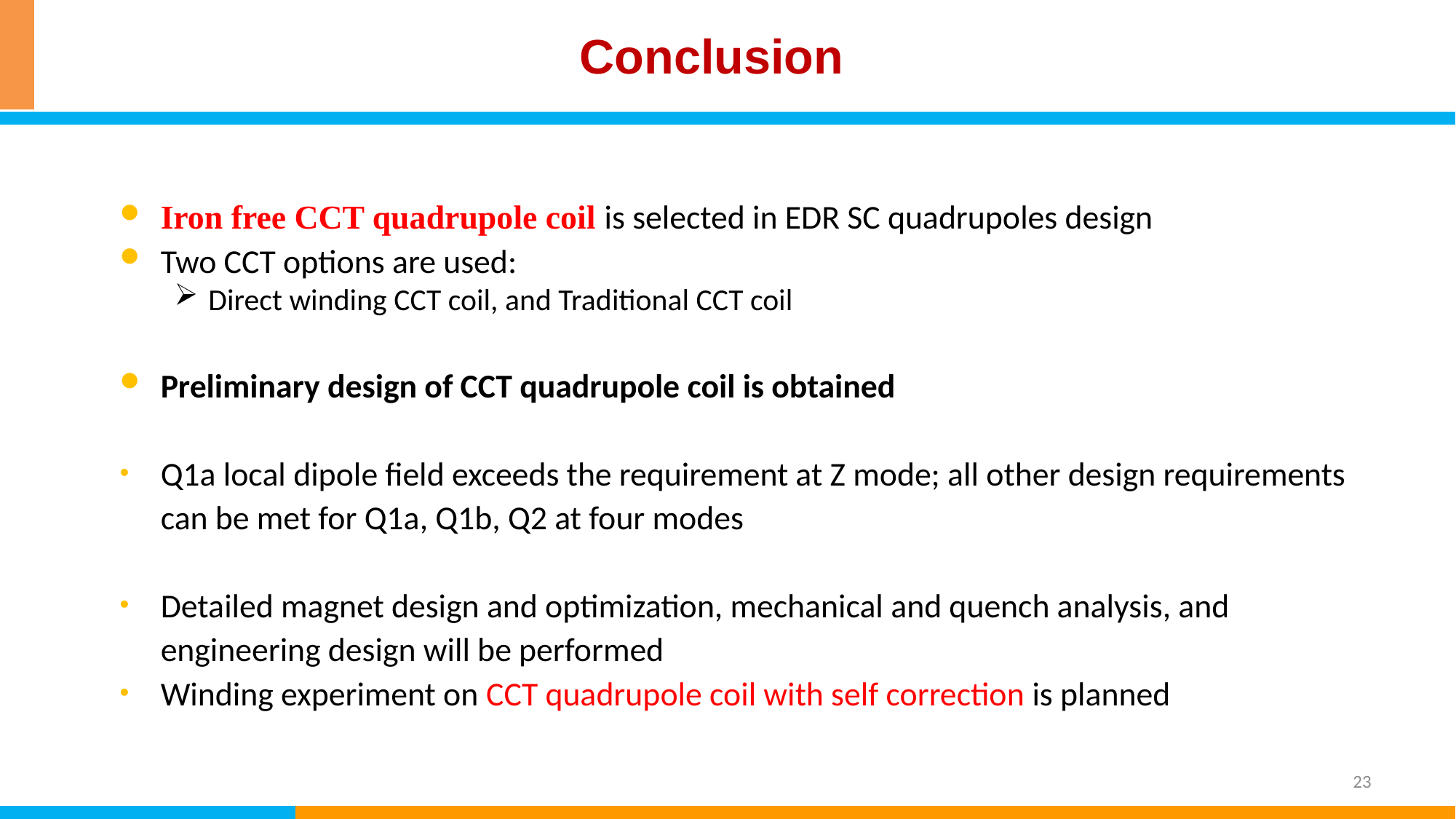

# Conclusion

Iron free CCT quadrupole coil is selected in EDR SC quadrupoles design
Two CCT options are used:
Direct winding CCT coil, and Traditional CCT coil

Preliminary design of CCT quadrupole coil is obtained

Q1a local dipole field exceeds the requirement at Z mode; all other design requirements can be met for Q1a, Q1b, Q2 at four modes

Detailed magnet design and optimization, mechanical and quench analysis, and engineering design will be performed
Winding experiment on CCT quadrupole coil with self correction is planned

23